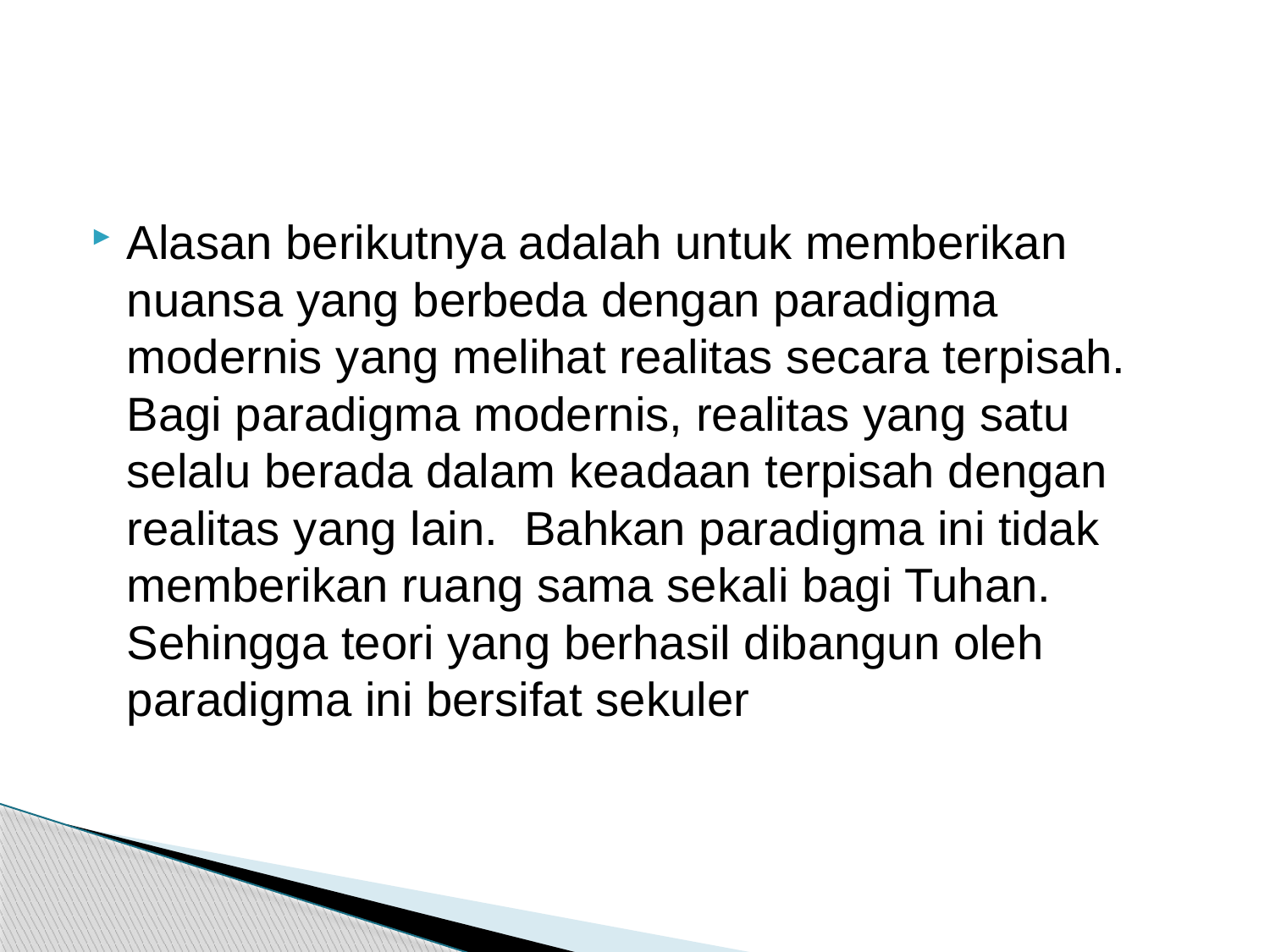

#
Alasan berikutnya adalah untuk memberikan nuansa yang berbeda dengan paradigma modernis yang melihat realitas secara terpisah.  Bagi paradigma modernis, realitas yang satu selalu berada dalam keadaan terpisah dengan realitas yang lain.  Bahkan paradigma ini tidak memberikan ruang sama sekali bagi Tuhan.  Sehingga teori yang berhasil dibangun oleh paradigma ini bersifat sekuler